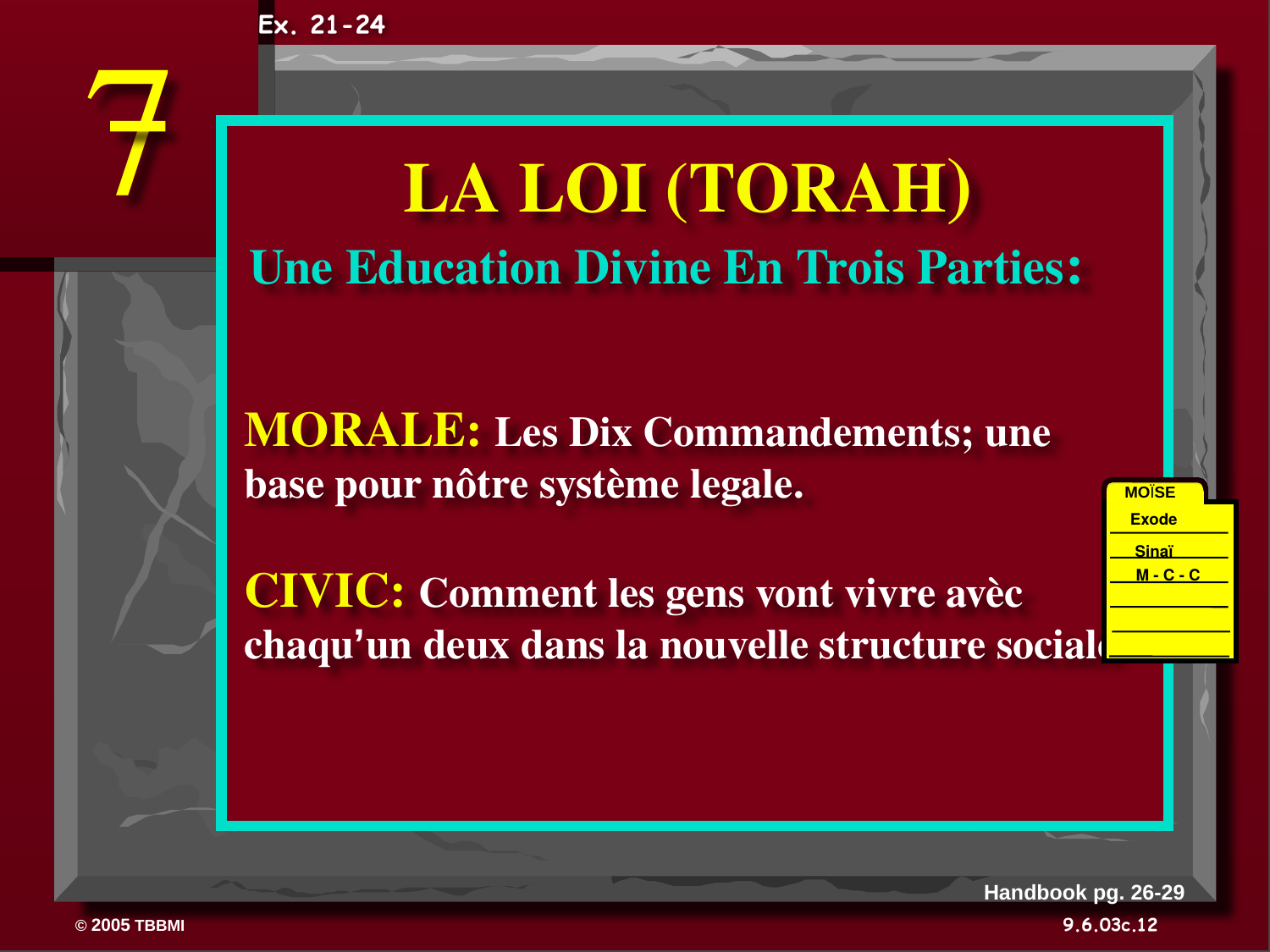

7

Ex. 21-24

LA LOI (TORAH)
Une Education Divine En Trois Parties:

MORALE: Les Dix Commandements; une base pour nôtre système legale.

CIVIC: Comment les gens vont vivre avèc chaqu’un deux dans la nouvelle structure sociale

MOÏSE

Exode

Sinaï

M - C - C

40

Handbook pg. 26-29

12